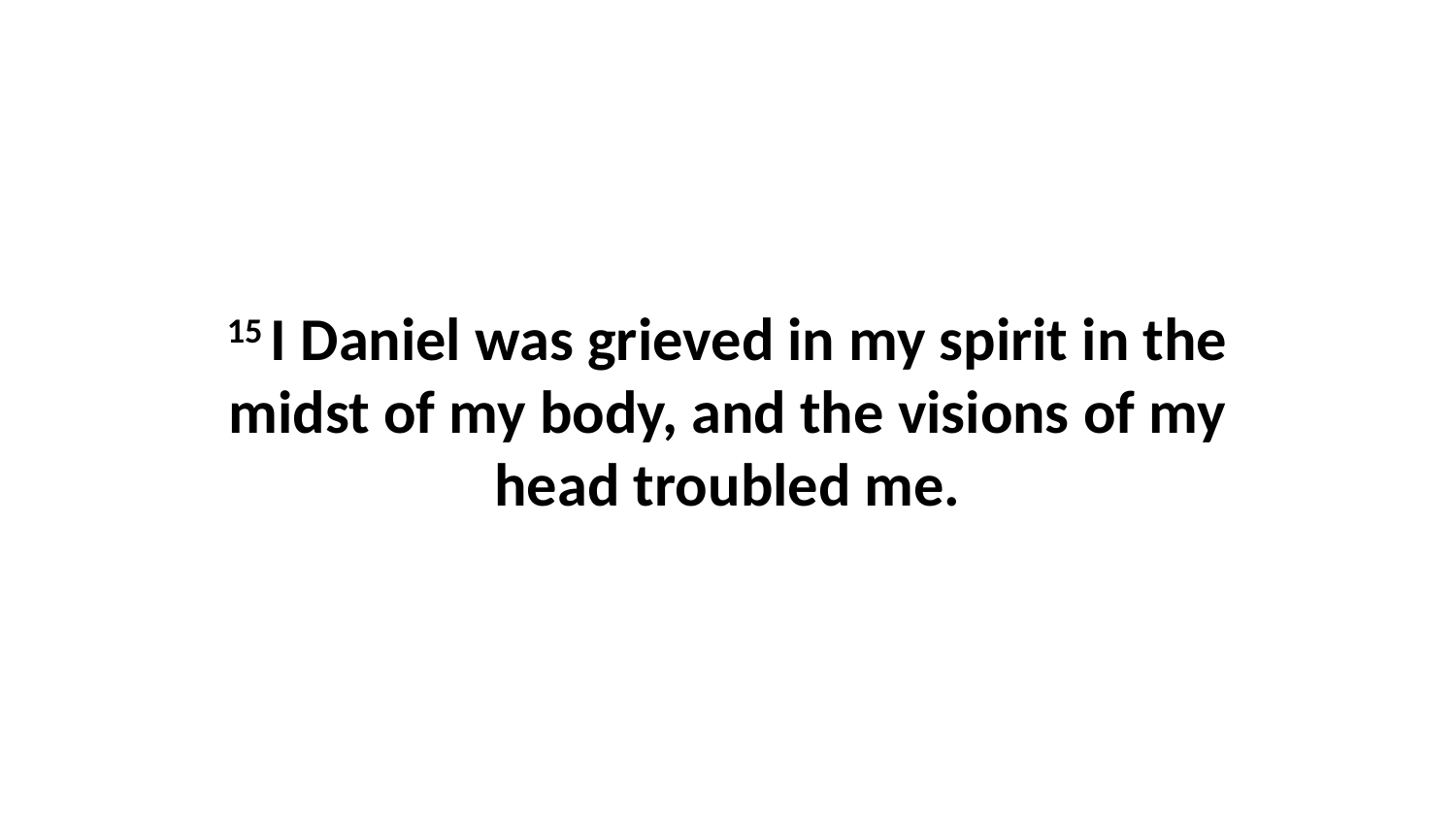

15 I Daniel was grieved in my spirit in the midst of my body, and the visions of my head troubled me.